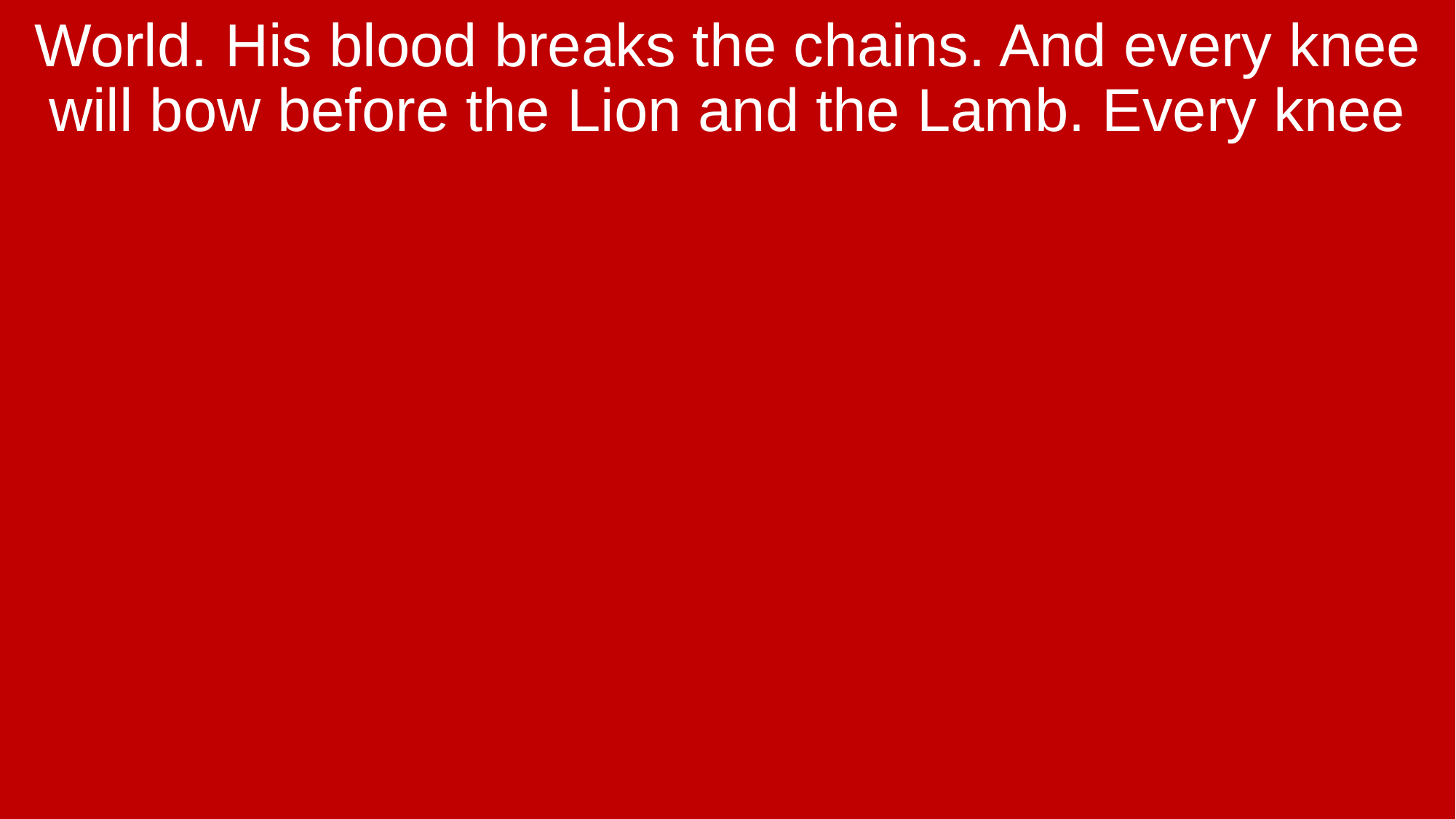

World. His blood breaks the chains. And every knee will bow before the Lion and the Lamb. Every knee